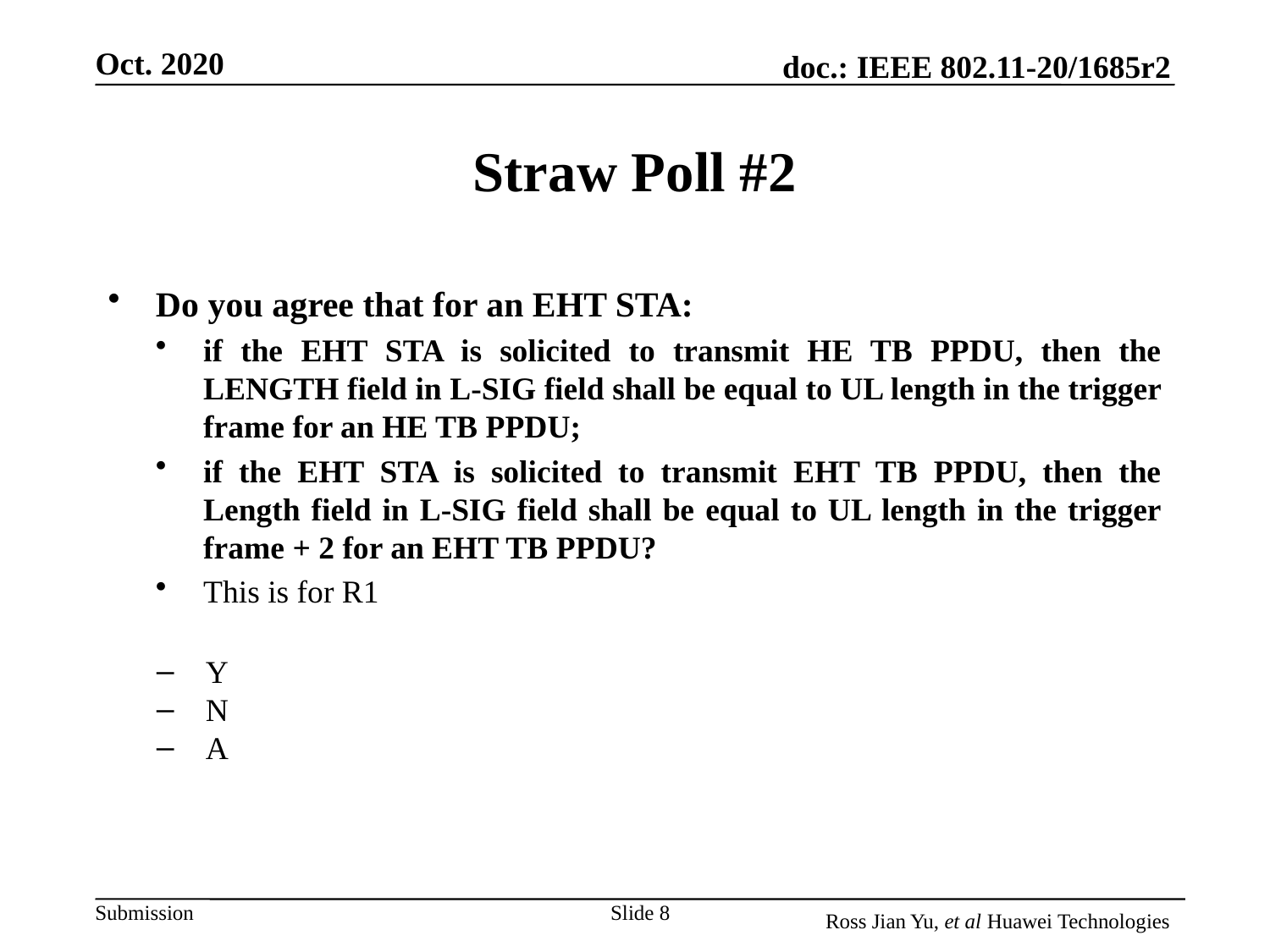

# Straw Poll #2
Do you agree that for an EHT STA:
if the EHT STA is solicited to transmit HE TB PPDU, then the LENGTH field in L-SIG field shall be equal to UL length in the trigger frame for an HE TB PPDU;
if the EHT STA is solicited to transmit EHT TB PPDU, then the Length field in L-SIG field shall be equal to UL length in the trigger frame + 2 for an EHT TB PPDU?
This is for R1

Y
N
A
Slide 8